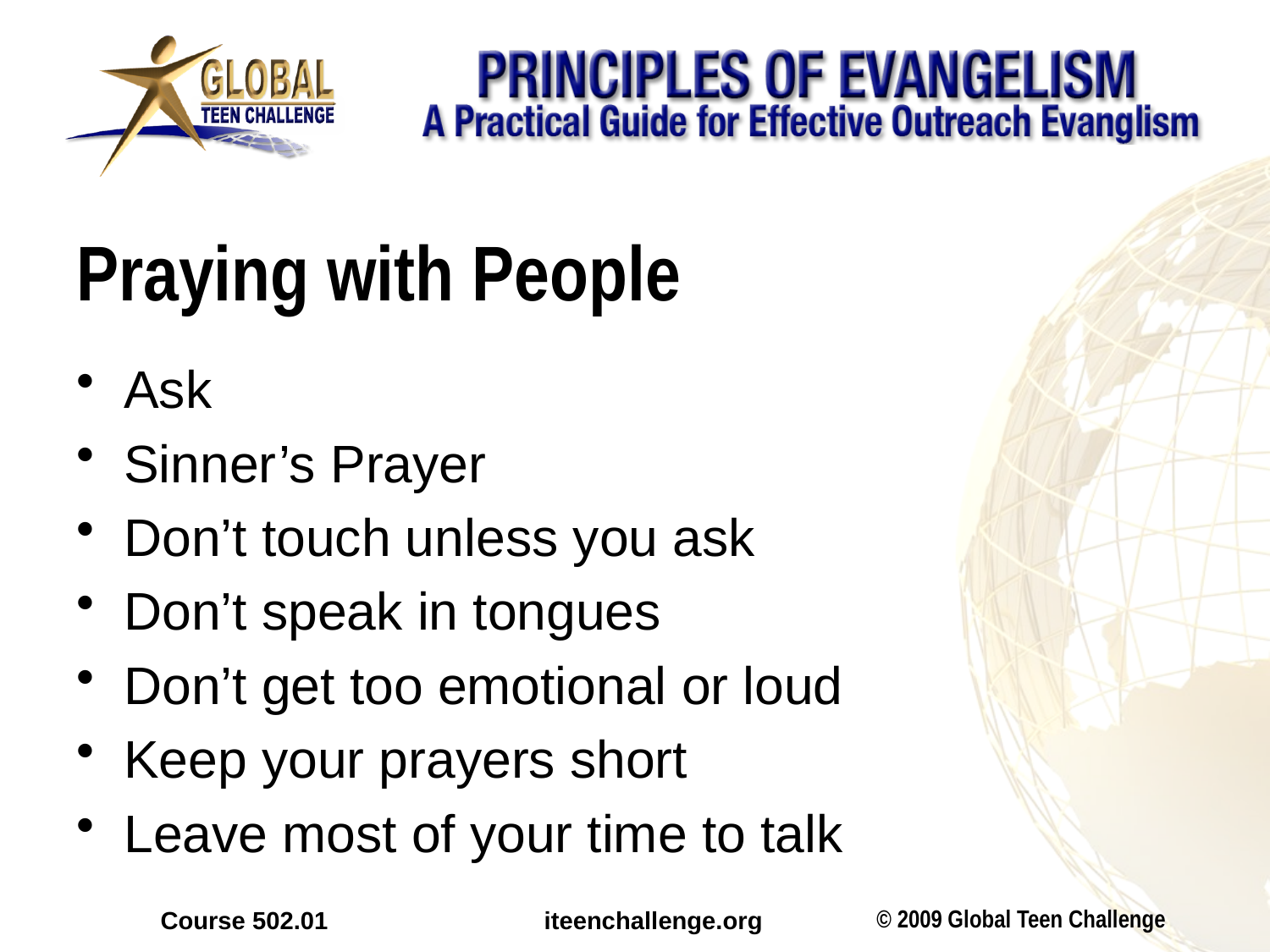

# Praying with People
Ask
Sinner’s Prayer
Don’t touch unless you ask
Don’t speak in tongues
Don’t get too emotional or loud
Keep your prayers short
Leave most of your time to talk